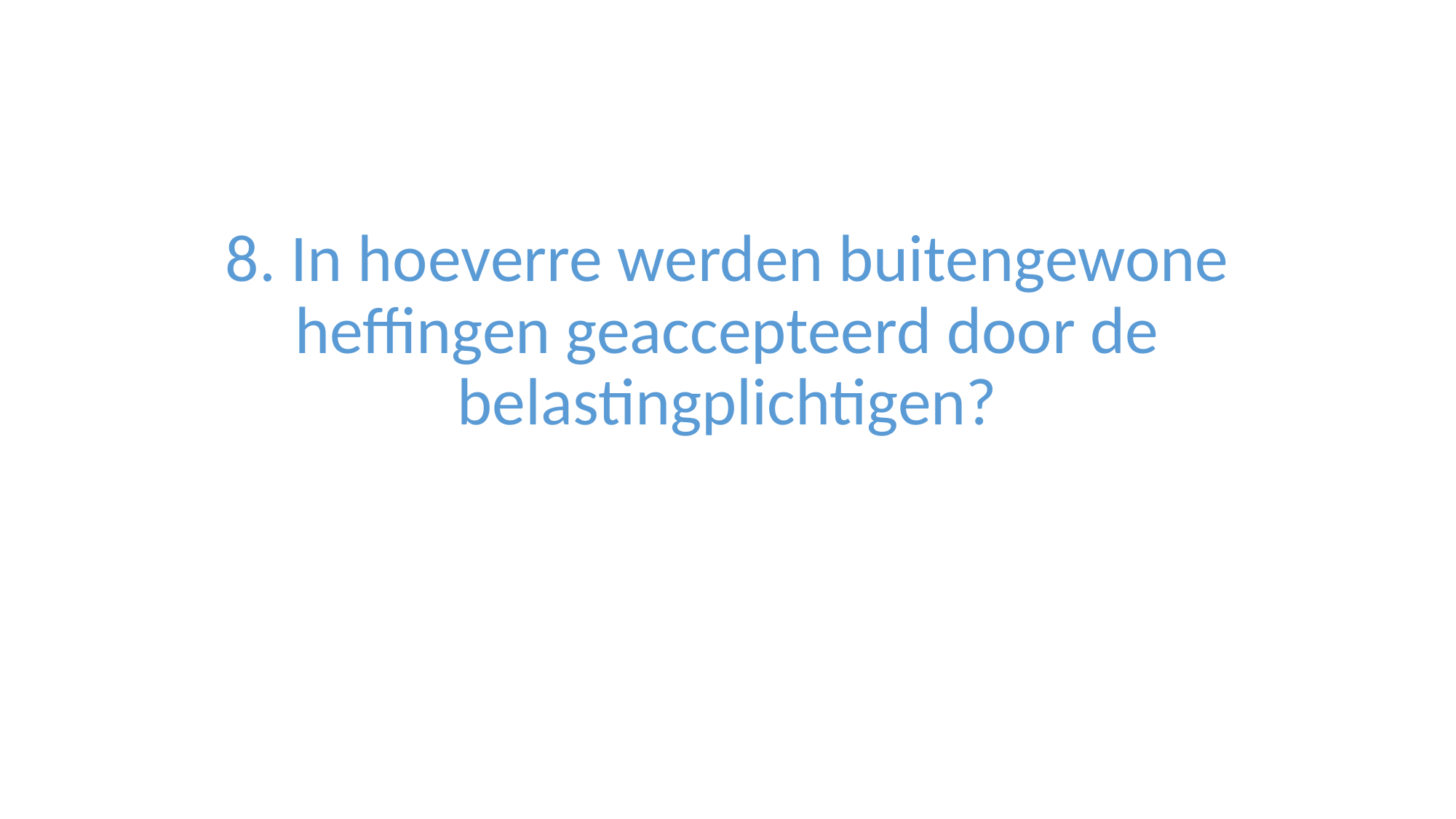

#
8. In hoeverre werden buitengewone heffingen geaccepteerd door de belastingplichtigen?